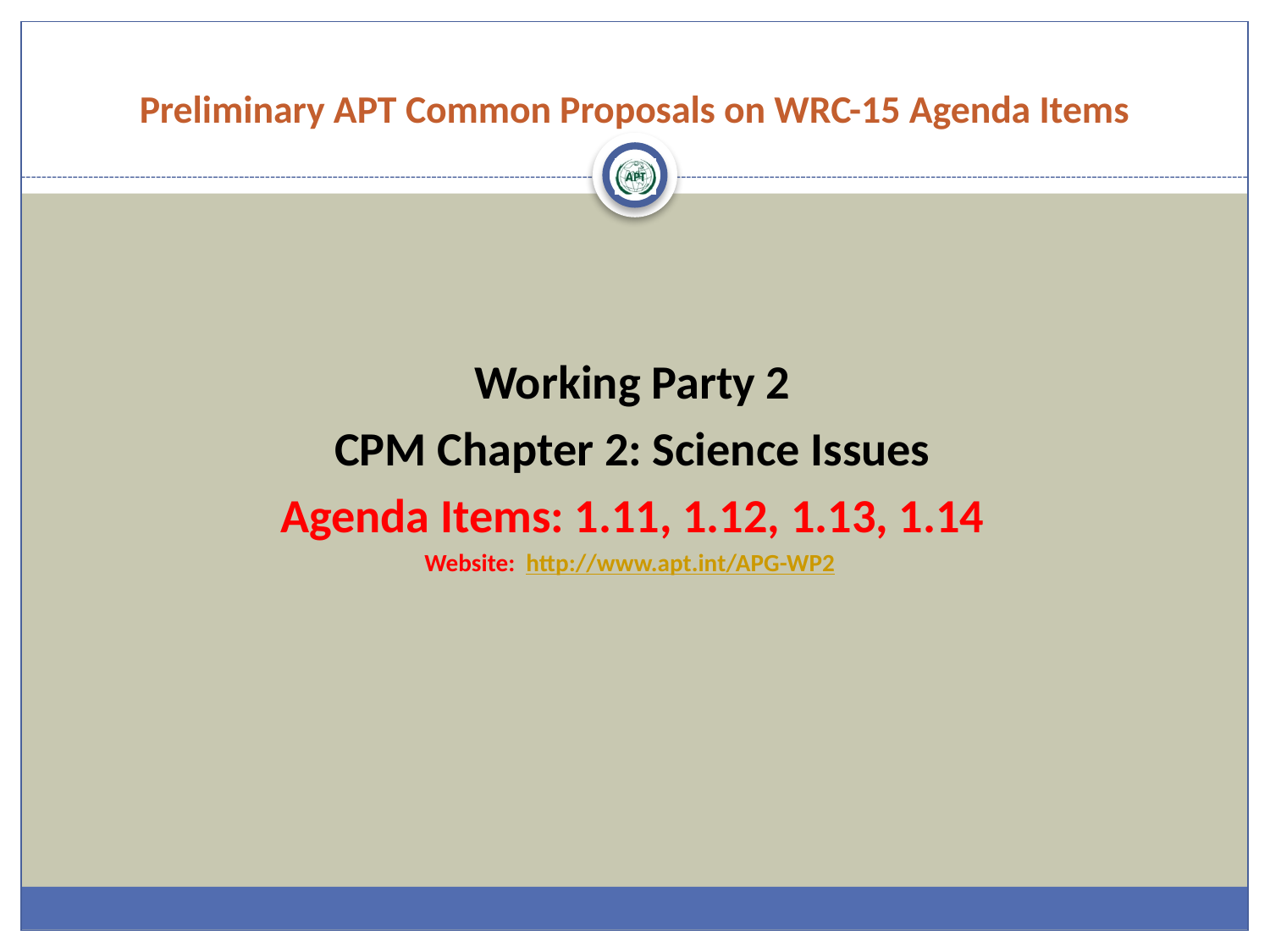

# Preliminary APT Common Proposals on WRC-15 Agenda Items

Working Party 2
CPM Chapter 2: Science Issues
Agenda Items: 1.11, 1.12, 1.13, 1.14
Website:  http://www.apt.int/APG-WP2